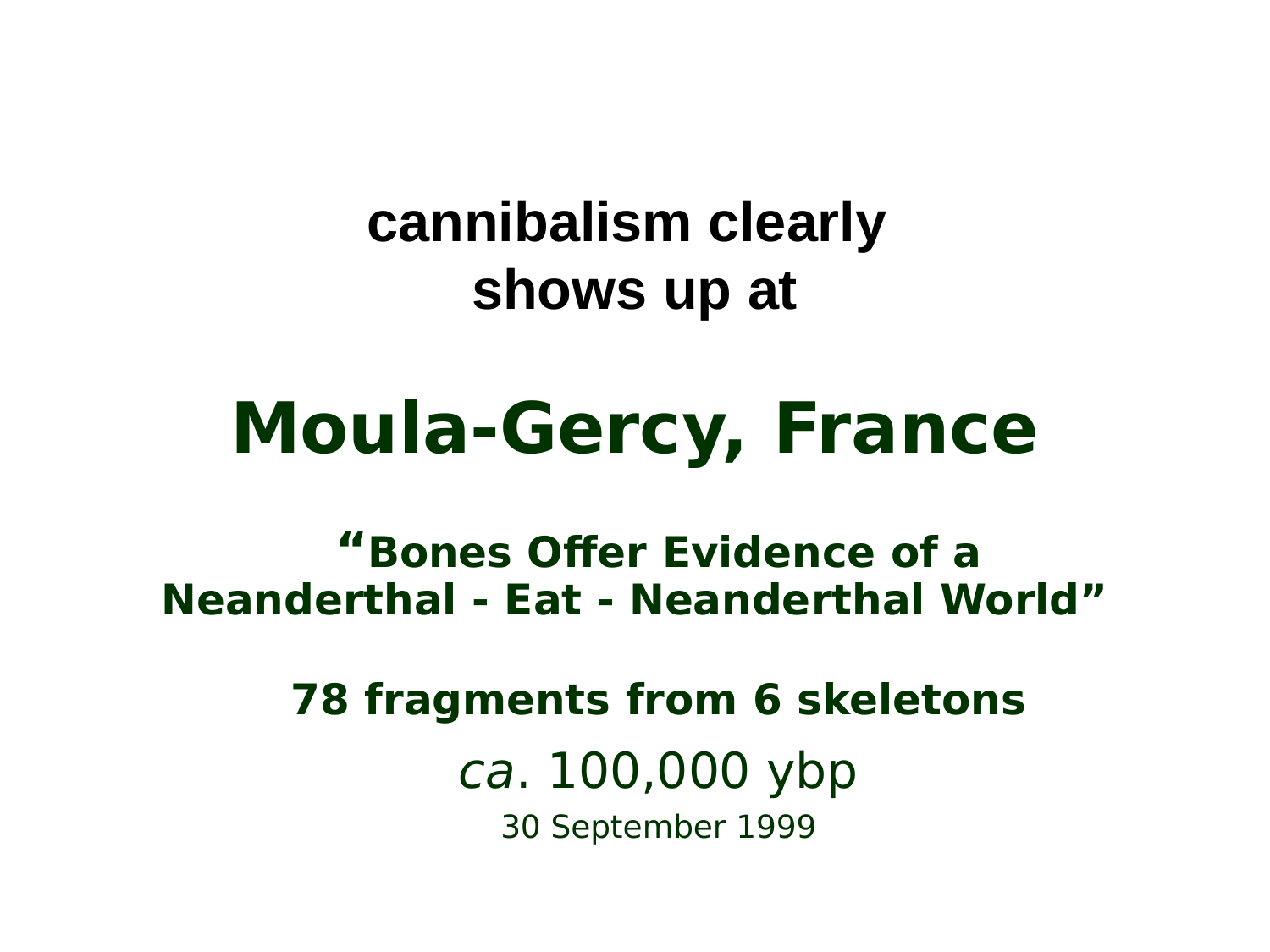

cannibalism clearly
shows up at
Moula-Gercy, France
“Bones Offer Evidence of a Neanderthal - Eat - Neanderthal World”

78 fragments from 6 skeletons

ca. 100,000 ybp

30 September 1999